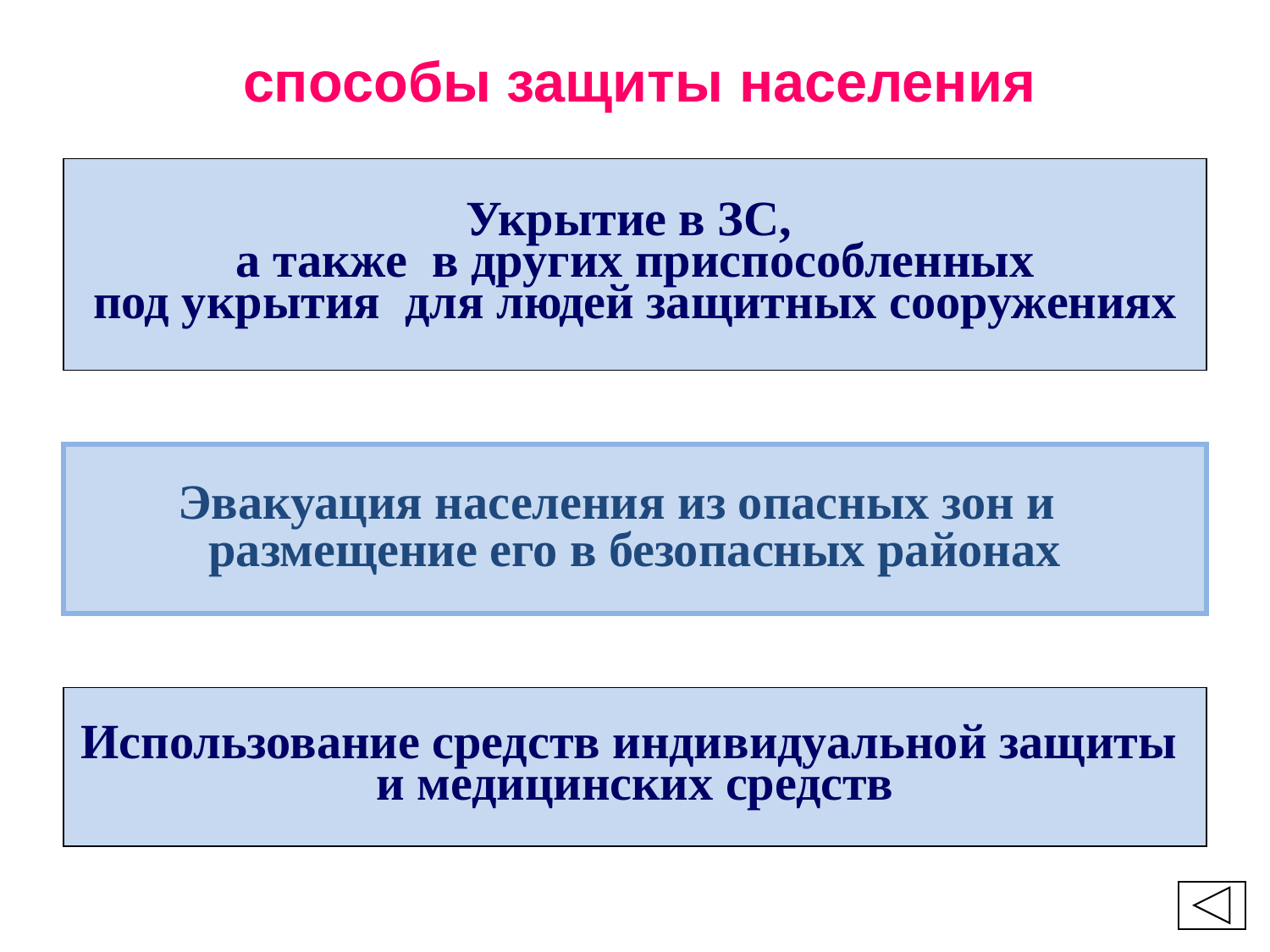

способы защиты населения
Укрытие в ЗС,
а также  в других приспособленных
под укрытия  для людей защитных сооружениях
Эвакуация населения из опасных зон и
размещение его в безопасных районах
Использование средств индивидуальной защиты
и медицинских средств